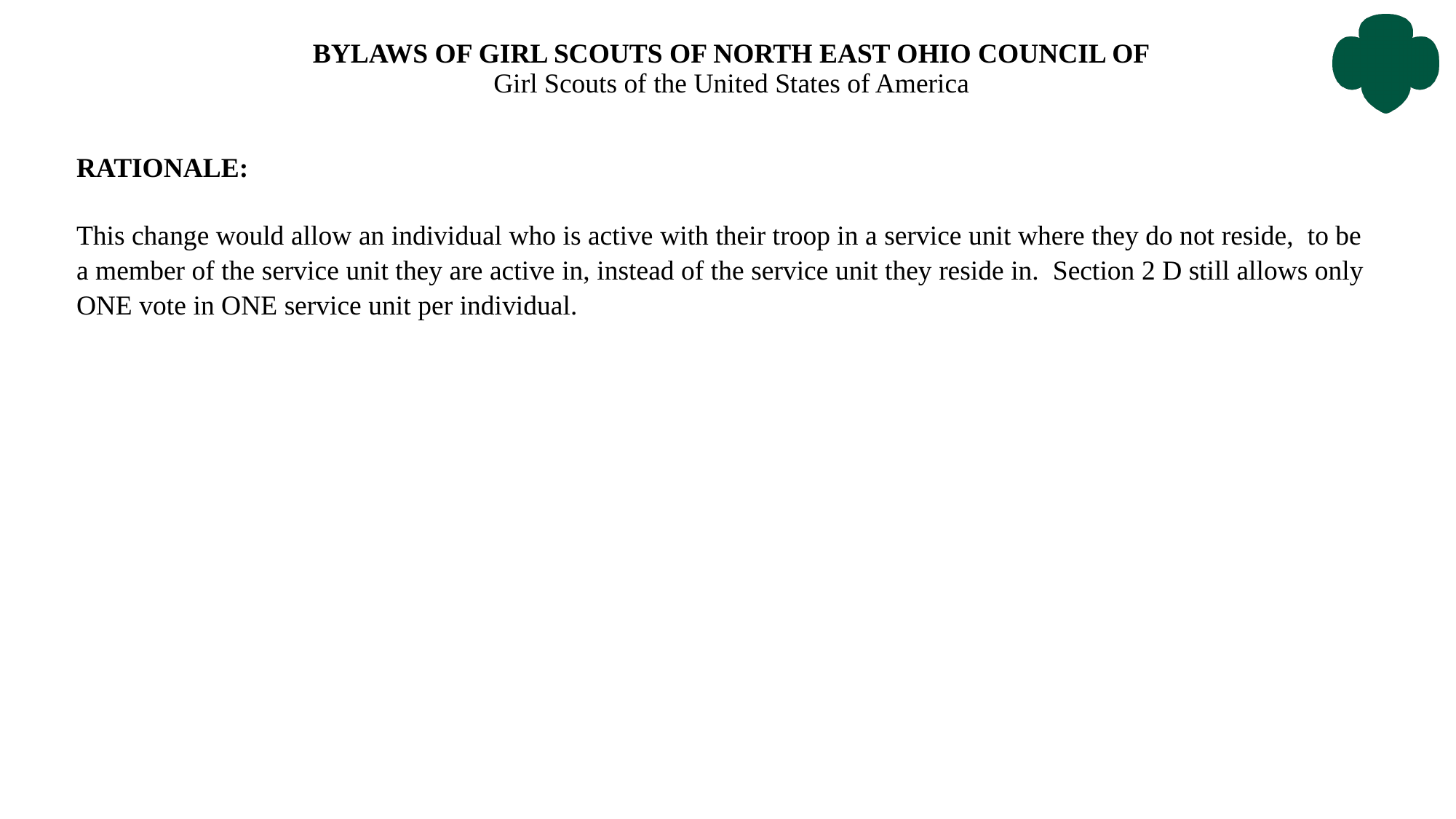

# Bylaws of GIRL SCOUTS OF NORTH EAST OHIO Council of Girl Scouts of the United States of America
Rationale:

This change would allow an individual who is active with their troop in a service unit where they do not reside,  to be a member of the service unit they are active in, instead of the service unit they reside in.  Section 2 D still allows only ONE vote in ONE service unit per individual.